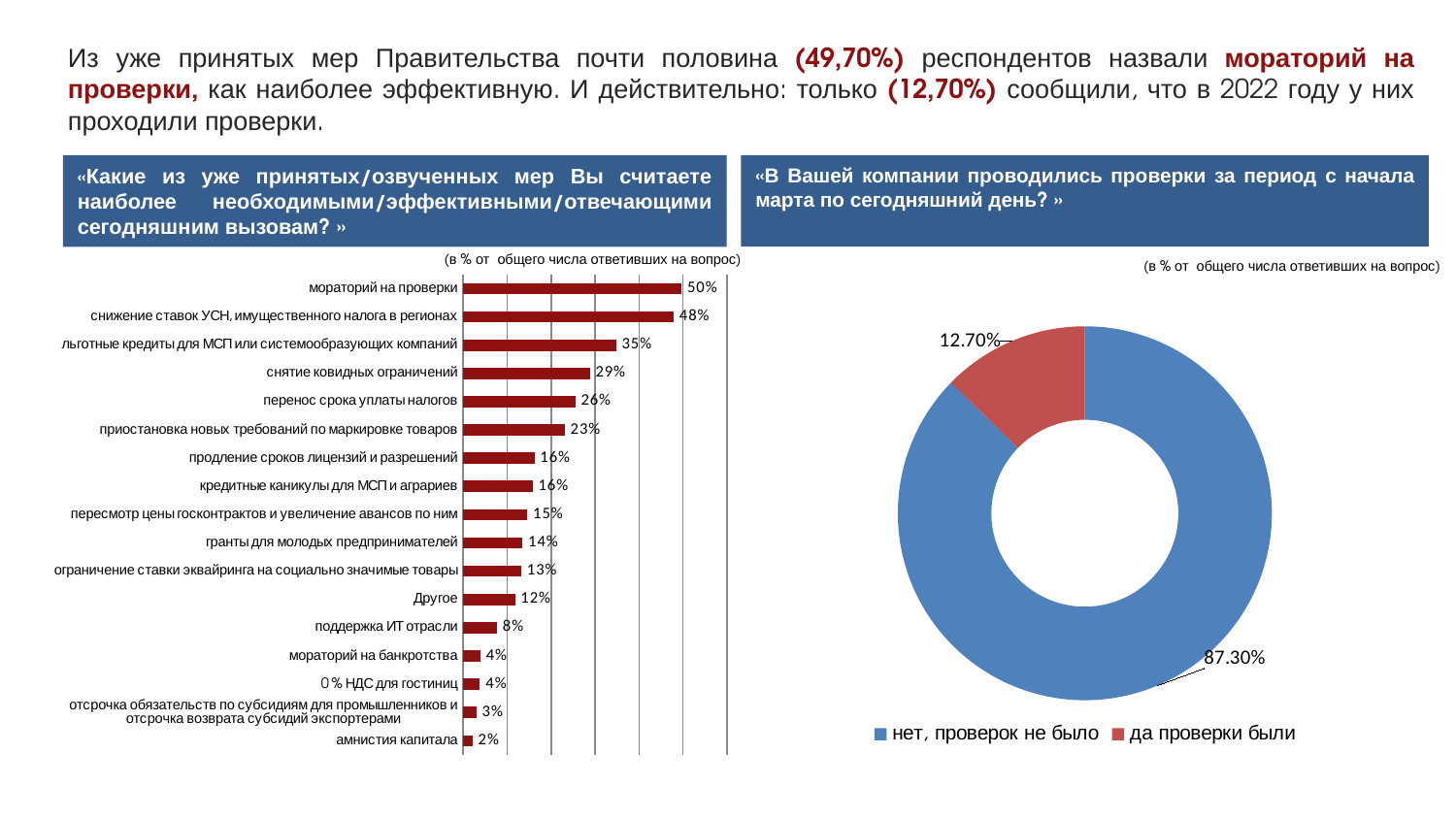

Из уже принятых мер Правительства почти половина (49,70%) респондентов назвали мораторий на проверки, как наиболее эффективную. И действительно: только (12,70%) сообщили, что в 2022 году у них проходили проверки.
«В Вашей компании проводились проверки за период с начала марта по сегодняшний день? »
«Какие из уже принятых/озвученных мер Вы считаете наиболее необходимыми/эффективными/отвечающими сегодняшним вызовам? »
(в % от  общего числа ответивших на вопрос)
(в % от  общего числа ответивших на вопрос)

### Chart

| Category | Проценты |
|---|---|
| амнистия капитала | 0.021 |
| отсрочка обязательств по субсидиям для промышленников и отсрочка возврата субсидий экспортерами | 0.03 |
| 0 % НДС для гостиниц | 0.038 |
| мораторий на банкротства | 0.039 |
| поддержка ИТ отрасли | 0.077 |
| Другое | 0.118 |
| ограничение ставки эквайринга на социально значимые товары | 0.132 |
| гранты для молодых предпринимателей | 0.135 |
| пересмотр цены госконтрактов и увеличение авансов по ним | 0.146 |
| кредитные каникулы для МСП и аграриев | 0.158 |
| продление сроков лицензий и разрешений | 0.162 |
| приостановка новых требований по маркировке товаров | 0.231 |
| перенос срока уплаты налогов | 0.255 |
| снятие ковидных ограничений | 0.288 |
| льготные кредиты для МСП или системообразующих компаний | 0.348 |
| снижение ставок УСН, имущественного налога в регионах | 0.479 |
| мораторий на проверки | 0.497 |

### Chart

| Category | Проценты |
|---|---|
| нет, проверок не было | 0.873 |
| да проверки были | 0.127 |